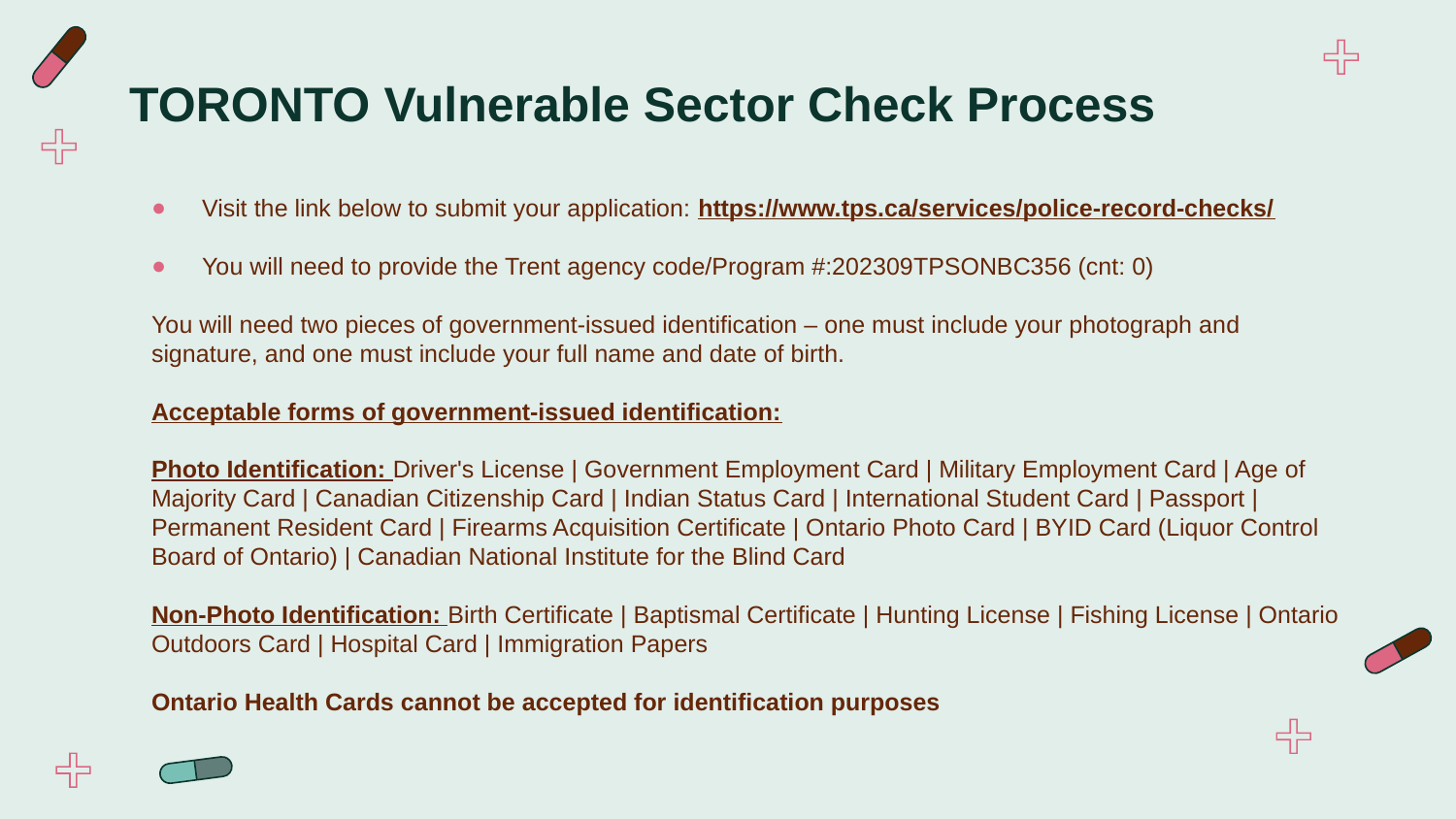

# TORONTO Vulnerable Sector Check Process

Visit the link below to submit your application: https://www.tps.ca/services/police-record-checks/

You will need to provide the Trent agency code/Program #:202309TPSONBC356 (cnt: 0)

You will need two pieces of government-issued identification – one must include your photograph and signature, and one must include your full name and date of birth.

Acceptable forms of government-issued identification:

Photo Identification: Driver's License | Government Employment Card | Military Employment Card | Age of Majority Card | Canadian Citizenship Card | Indian Status Card | International Student Card | Passport | Permanent Resident Card | Firearms Acquisition Certificate | Ontario Photo Card | BYID Card (Liquor Control Board of Ontario) | Canadian National Institute for the Blind Card

Non-Photo Identification: Birth Certificate | Baptismal Certificate | Hunting License | Fishing License | Ontario Outdoors Card | Hospital Card | Immigration Papers

Ontario Health Cards cannot be accepted for identification purposes